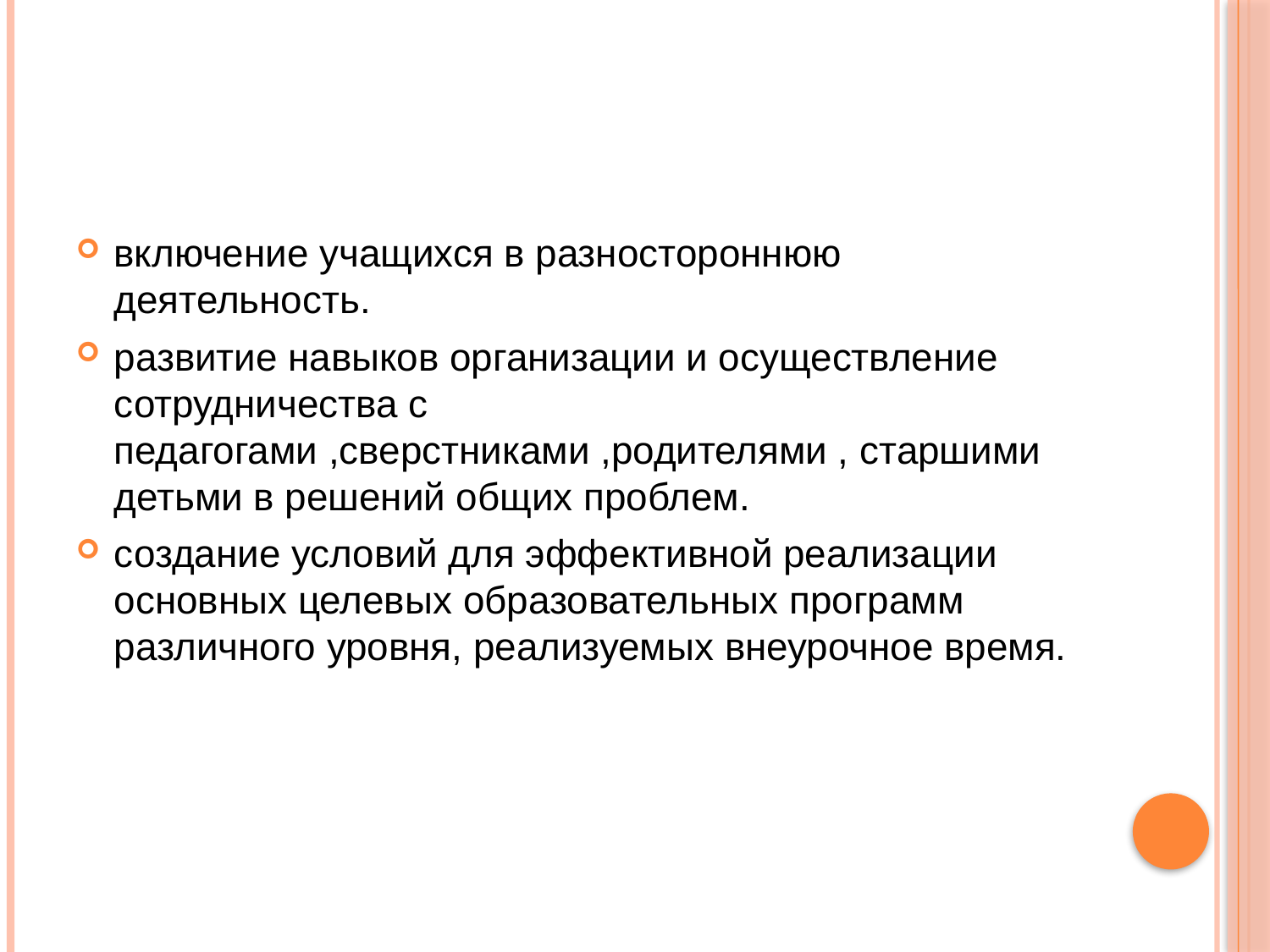

#
включение учащихся в разностороннюю деятельность.
развитие навыков организации и осуществление сотрудничества с педагогами ,сверстниками ,родителями , старшими детьми в решений общих проблем.
создание условий для эффективной реализации основных целевых образовательных программ различного уровня, реализуемых внеурочное время.